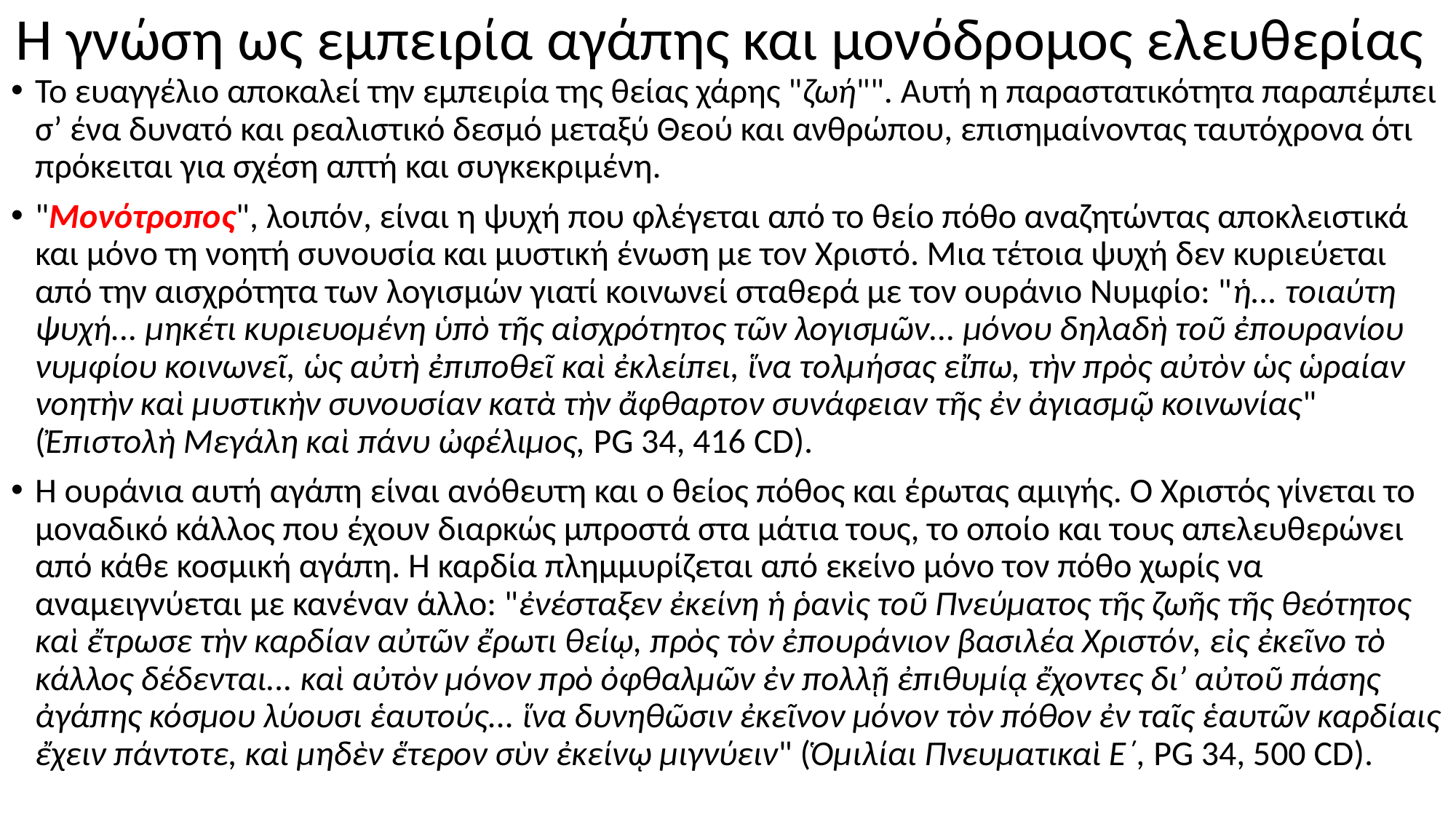

# Η γνώση ως εμπειρία αγάπης και μονόδρομος ελευθερίας
Το ευαγγέλιο αποκαλεί την εμπειρία της θείας χάρης "ζωή"". Αυτή η παραστατικότητα παραπέμπει σ’ ένα δυνατό και ρεαλιστικό δεσμό μεταξύ Θεού και ανθρώπου, επισημαίνοντας ταυτόχρονα ότι πρόκειται για σχέση απτή και συγκεκριμένη.
"Μονότροπος", λοιπόν, είναι η ψυχή που φλέγεται από το θείο πόθο αναζητώντας αποκλειστικά και μόνο τη νοητή συνουσία και μυστική ένωση με τον Χριστό. Μια τέτοια ψυχή δεν κυριεύεται από την αισχρότητα των λογισμών γιατί κοινωνεί σταθερά με τον ουράνιο Νυμφίο: "ἡ... τοιαύτη ψυχή... μηκέτι κυριευομένη ὑπὸ τῆς αἰσχρότητος τῶν λογισμῶν... μόνου δηλαδὴ τοῦ ἐπουρανίου νυμφίου κοινωνεῖ, ὡς αὐτὴ ἐπιποθεῖ καὶ ἐκλείπει, ἵνα τολμήσας εἴπω, τὴν πρὸς αὐτὸν ὡς ὡραίαν νοητὴν καὶ μυστικὴν συνουσίαν κατὰ τὴν ἄφθαρτον συνάφειαν τῆς ἐν ἀγιασμῷ κοινωνίας" (Ἐπιστολὴ Μεγάλη καὶ πάνυ ὠφέλιμος, PG 34, 416 CD).
Η ουράνια αυτή αγάπη είναι ανόθευτη και ο θείος πόθος και έρωτας αμιγής. Ο Χριστός γίνεται το μοναδικό κάλλος που έχουν διαρκώς μπροστά στα μάτια τους, το οποίο και τους απελευθερώνει από κάθε κοσμική αγάπη. Η καρδία πλημμυρίζεται από εκείνο μόνο τον πόθο χωρίς να αναμειγνύεται με κανέναν άλλο: "ἐνέσταξεν ἐκείνη ἡ ῥανὶς τοῦ Πνεύματος τῆς ζωῆς τῆς θεότητος καὶ ἔτρωσε τὴν καρδίαν αὐτῶν ἔρωτι θείῳ, πρὸς τὸν ἐπουράνιον βασιλέα Χριστόν, εἰς ἐκεῖνο τὸ κάλλος δέδενται... καὶ αὐτὸν μόνον πρὸ ὀφθαλμῶν ἐν πολλῇ ἐπιθυμίᾳ ἔχοντες δι’ αὐτοῦ πάσης ἀγάπης κόσμου λύουσι ἑαυτούς... ἵνα δυνηθῶσιν ἐκεῖνον μόνον τὸν πόθον ἐν ταῖς ἑαυτῶν καρδίαις ἔχειν πάντοτε, καὶ μηδὲν ἕτερον σὺν ἐκείνῳ μιγνύειν" (Ὁμιλίαι Πνευματικαὶ Ε΄, PG 34, 500 CD).